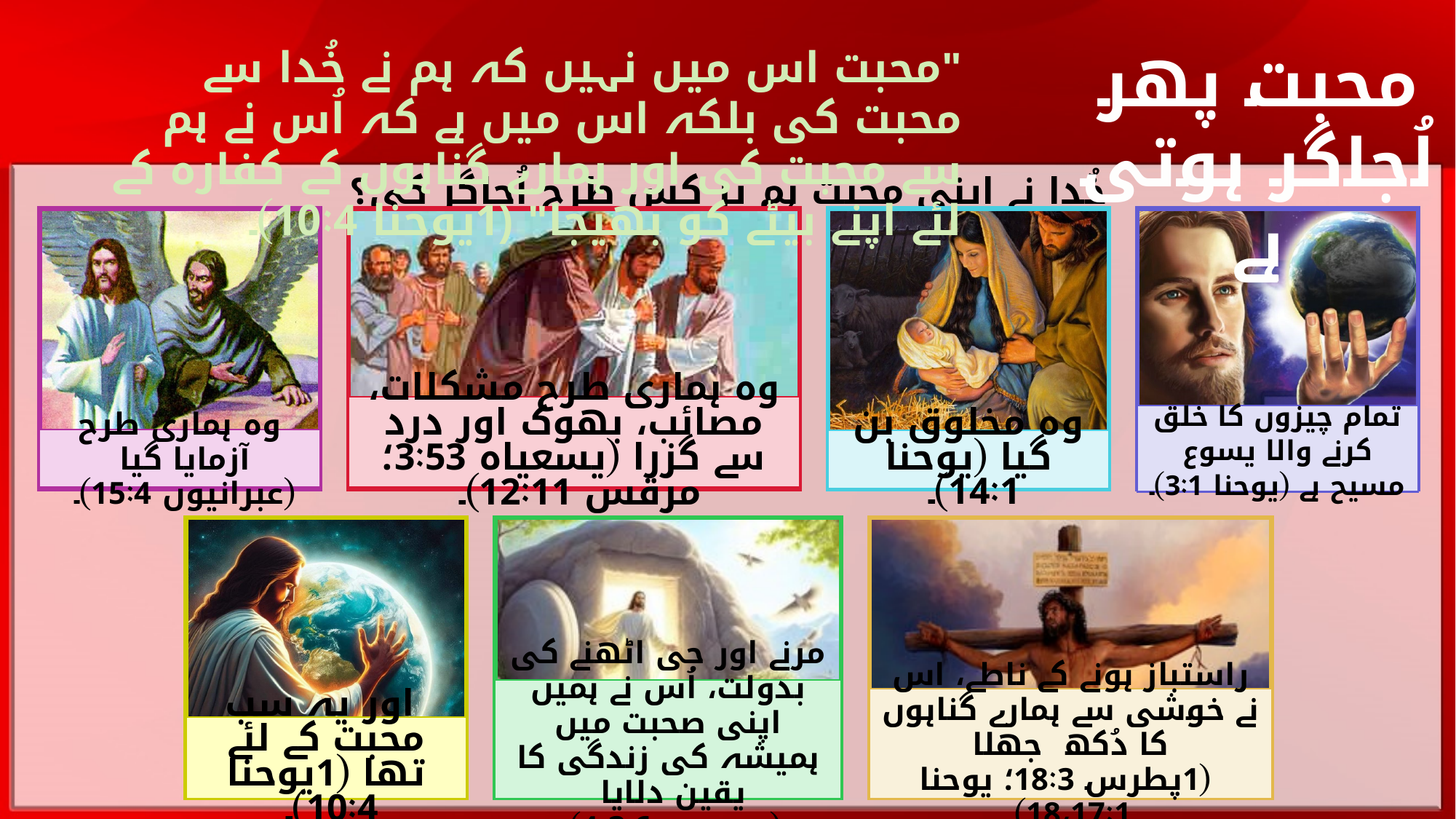

"محبت اس میں نہیں کہ ہم نے خُدا سے محبت کی بلکہ اس میں ہے کہ اُس نے ہم سے محبت کی اور ہمارے گناہوں کے کفارہ کے لئے اپنے بیٹے کو بھیجا" (1یوحنا 10:4)۔
محبت پھر اُجاگر ہوتی ہے
خُدا نے اپنی محبت ہم پر کس طرح اُجاگر کی؟
تمام چیزوں کا خلق کرنے والا یسوع مسیح ہے (یوحنا 3:1)۔
وہ مخلوق بن گیا (یوحنا 14:1)۔
وہ ہماری طرح مشکلات، مصائب، بھوک اور درد سے گزرا (یسعیاہ 3:53؛ مرقس 12:11)۔
وہ ہماری طرح آزمایا گیا
(عبرانیوں 15:4)۔
راستباز ہونے کے ناطے، اس نے خوشی سے ہمارے گناہوں کا دُکھ  جھلا
 (1پطرس 18:3؛ یوحنا 18،17:1)۔
مرنے اور جی اٹھنے کی بدولت، اُس نے ہمیں اپنی صحبت میں ہمیشہ کی زندگی کا یقین دلایا
(رومیوں 4،3:6)۔
 اور یہ سب محبت کے لئے تھا (1یوحنا 10:4)۔